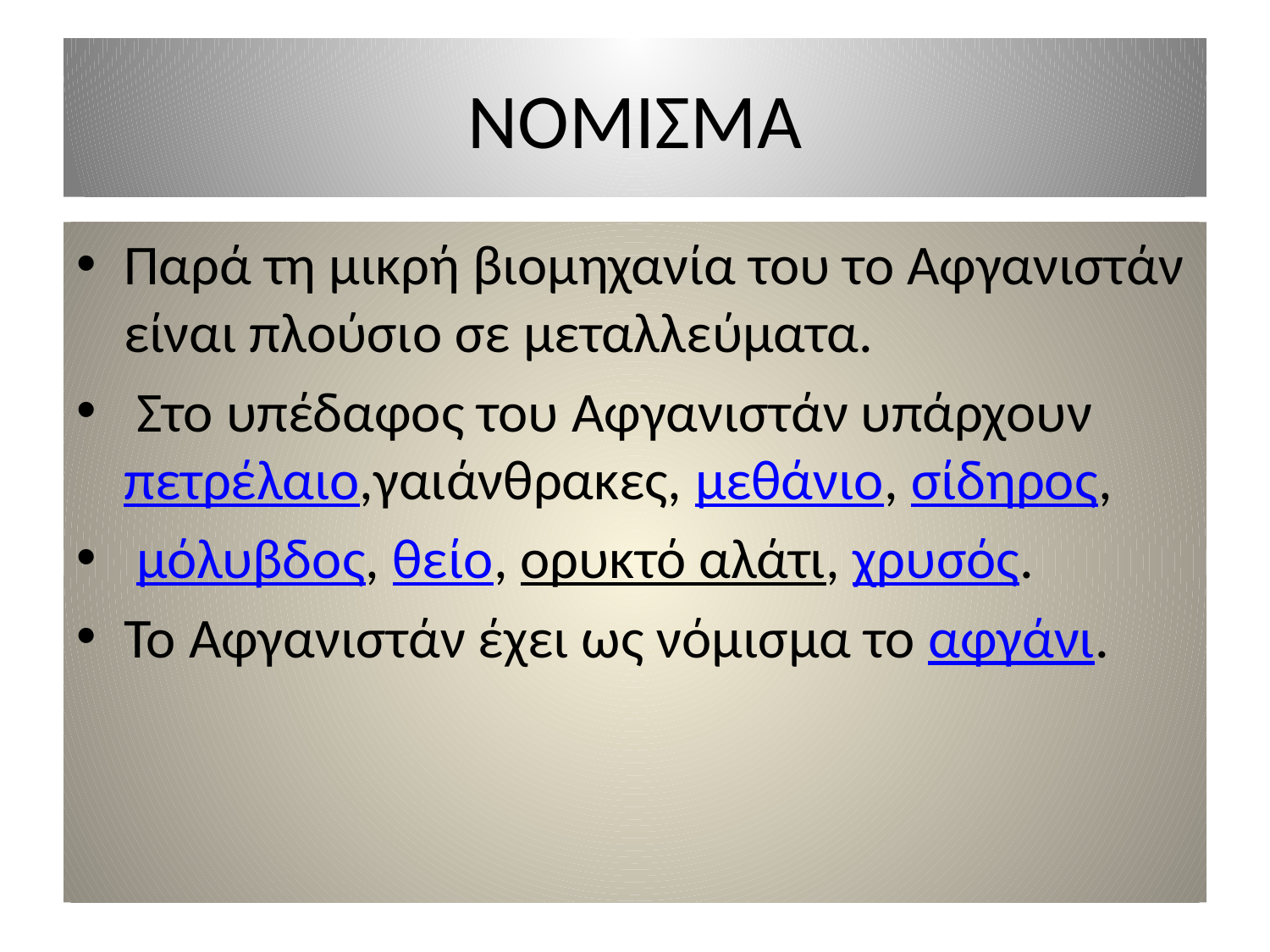

# ΝΟΜΙΣΜΑ
Παρά τη μικρή βιομηχανία του το Αφγανιστάν είναι πλούσιο σε μεταλλεύματα.
 Στο υπέδαφος του Αφγανιστάν υπάρχουν  πετρέλαιο,γαιάνθρακες, μεθάνιο, σίδηρος,
 μόλυβδος, θείο, ορυκτό αλάτι, χρυσός.
Το Αφγανιστάν έχει ως νόμισμα το αφγάνι.